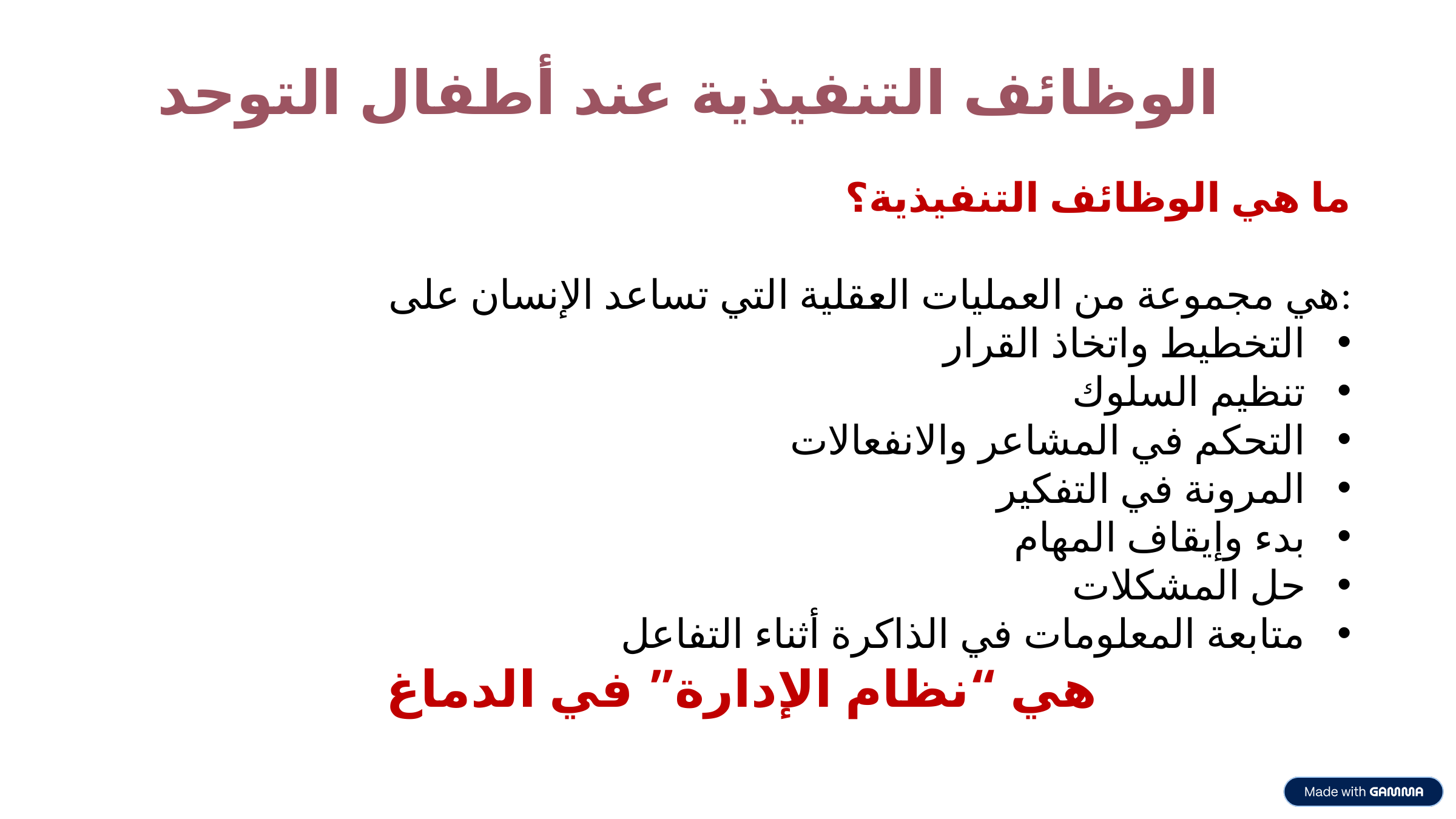

الوظائف التنفيذية عند أطفال التوحد
ما هي الوظائف التنفيذية؟

هي مجموعة من العمليات العقلية التي تساعد الإنسان على:
التخطيط واتخاذ القرار
تنظيم السلوك
التحكم في المشاعر والانفعالات
المرونة في التفكير
بدء وإيقاف المهام
حل المشكلات
متابعة المعلومات في الذاكرة أثناء التفاعل
هي “نظام الإدارة” في الدماغ